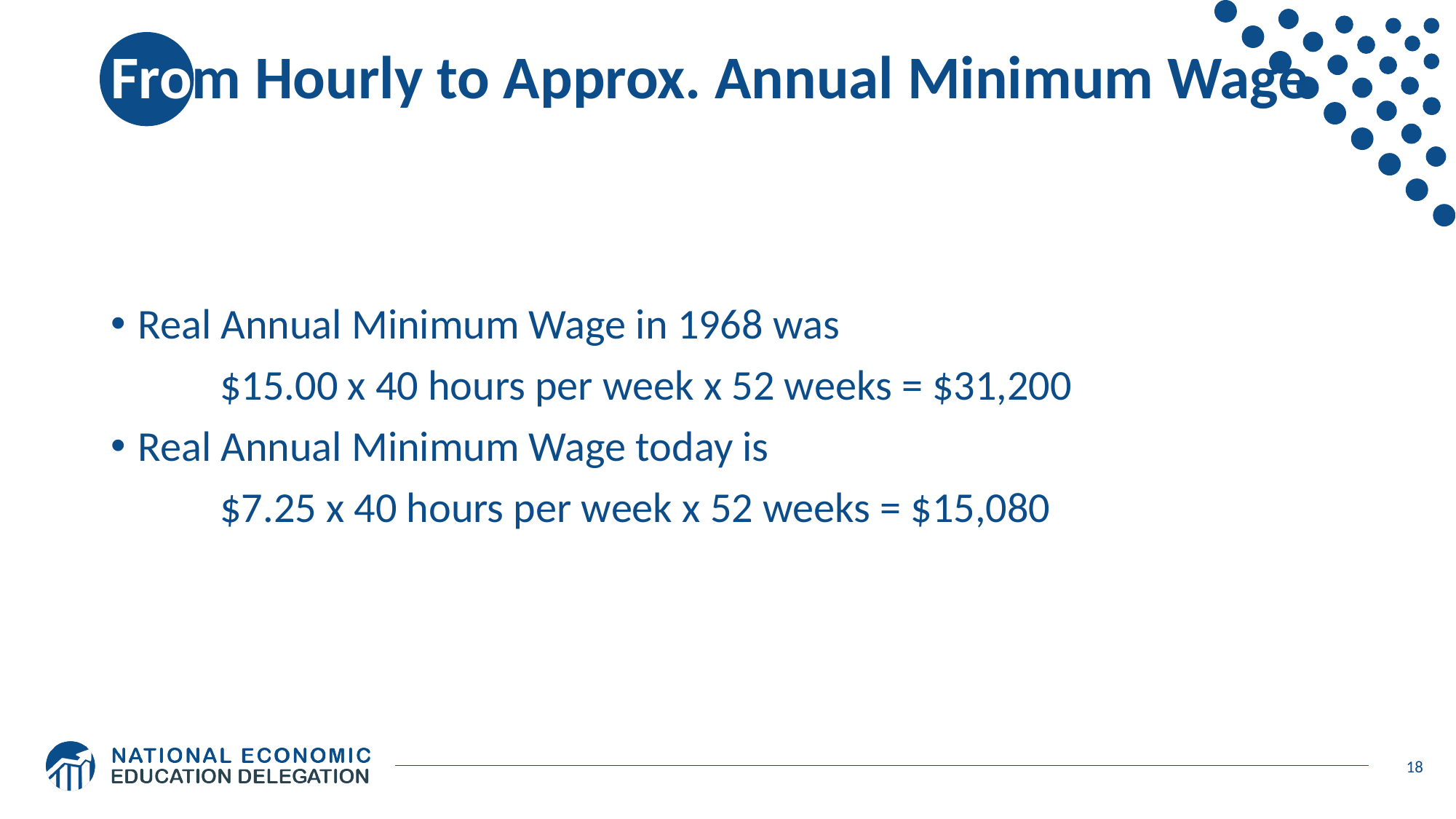

# From Hourly to Approx. Annual Minimum Wage
Real Annual Minimum Wage in 1968 was
	$15.00 x 40 hours per week x 52 weeks = $31,200
Real Annual Minimum Wage today is
	$7.25 x 40 hours per week x 52 weeks = $15,080

18